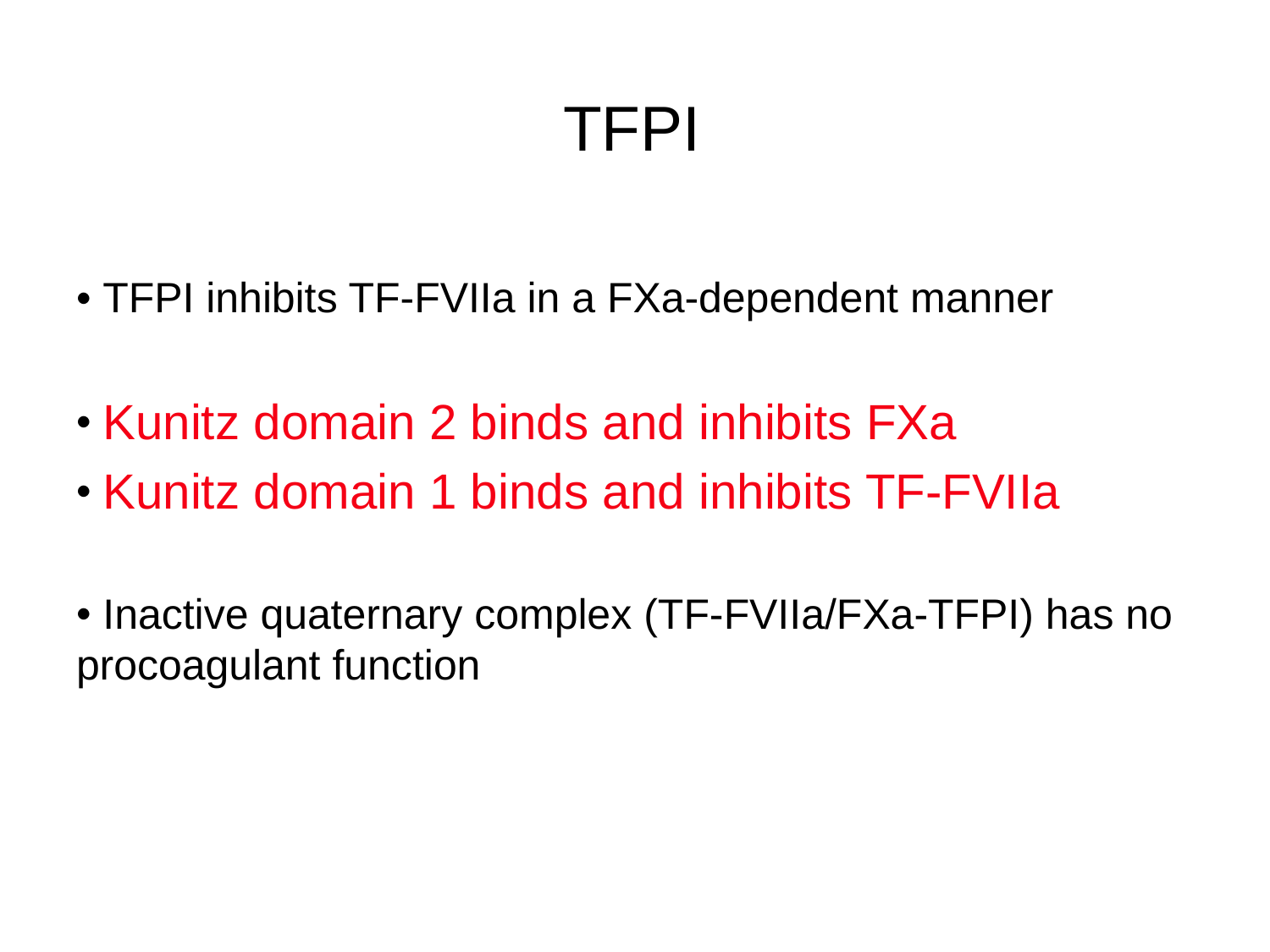

TFPI
 TFPI inhibits TF-FVIIa in a FXa-dependent manner

 Kunitz domain 2 binds and inhibits FXa
 Kunitz domain 1 binds and inhibits TF-FVIIa

 Inactive quaternary complex (TF-FVIIa/FXa-TFPI) has no procoagulant function